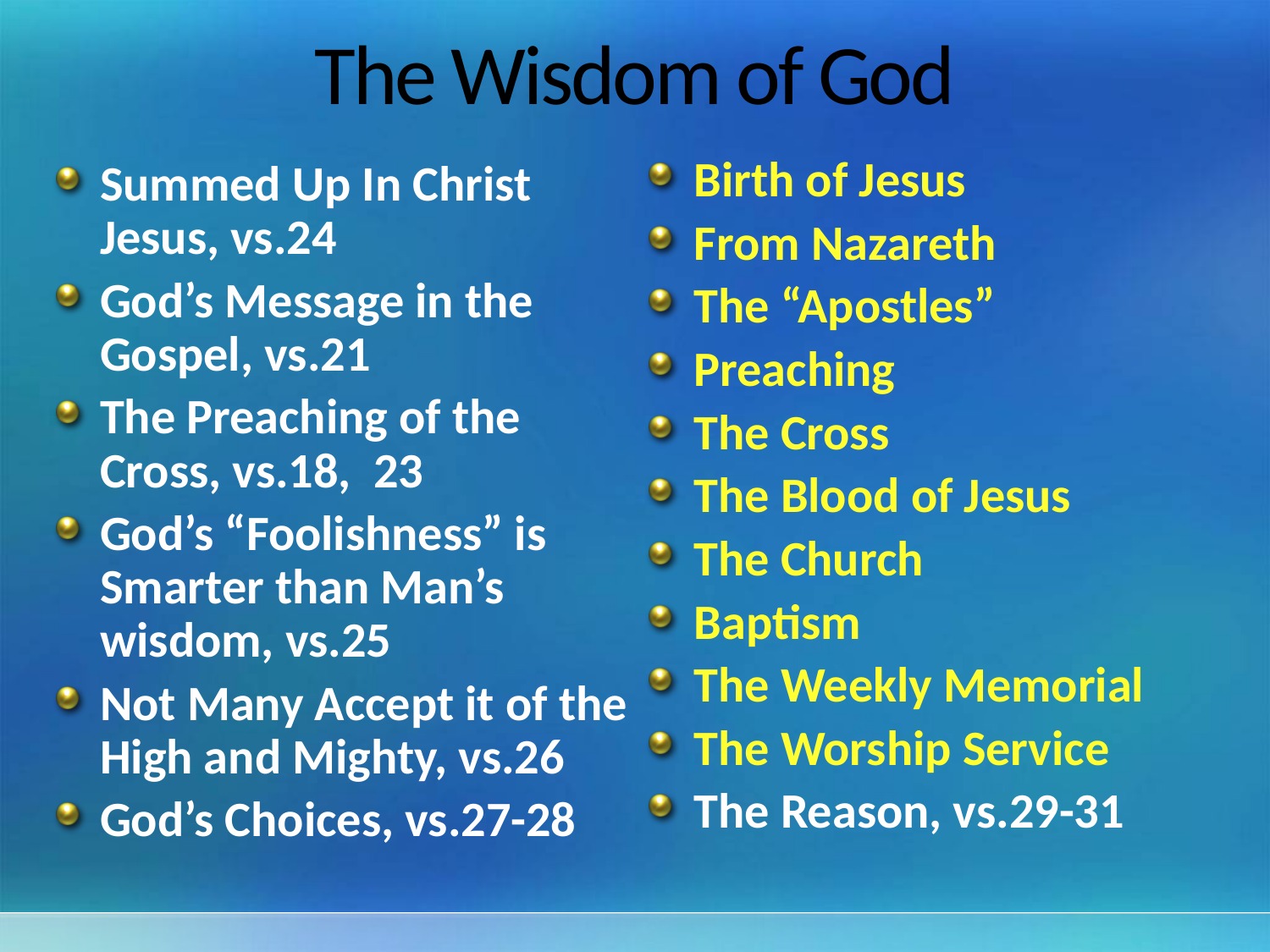

# The Wisdom of God
Birth of Jesus
From Nazareth
The “Apostles”
Preaching
The Cross
The Blood of Jesus
The Church
Baptism
The Weekly Memorial
The Worship Service
The Reason, vs.29-31
Summed Up In Christ Jesus, vs.24
God’s Message in the Gospel, vs.21
The Preaching of the Cross, vs.18,  23
God’s “Foolishness” is Smarter than Man’s wisdom, vs.25
Not Many Accept it of the High and Mighty, vs.26
God’s Choices, vs.27-28